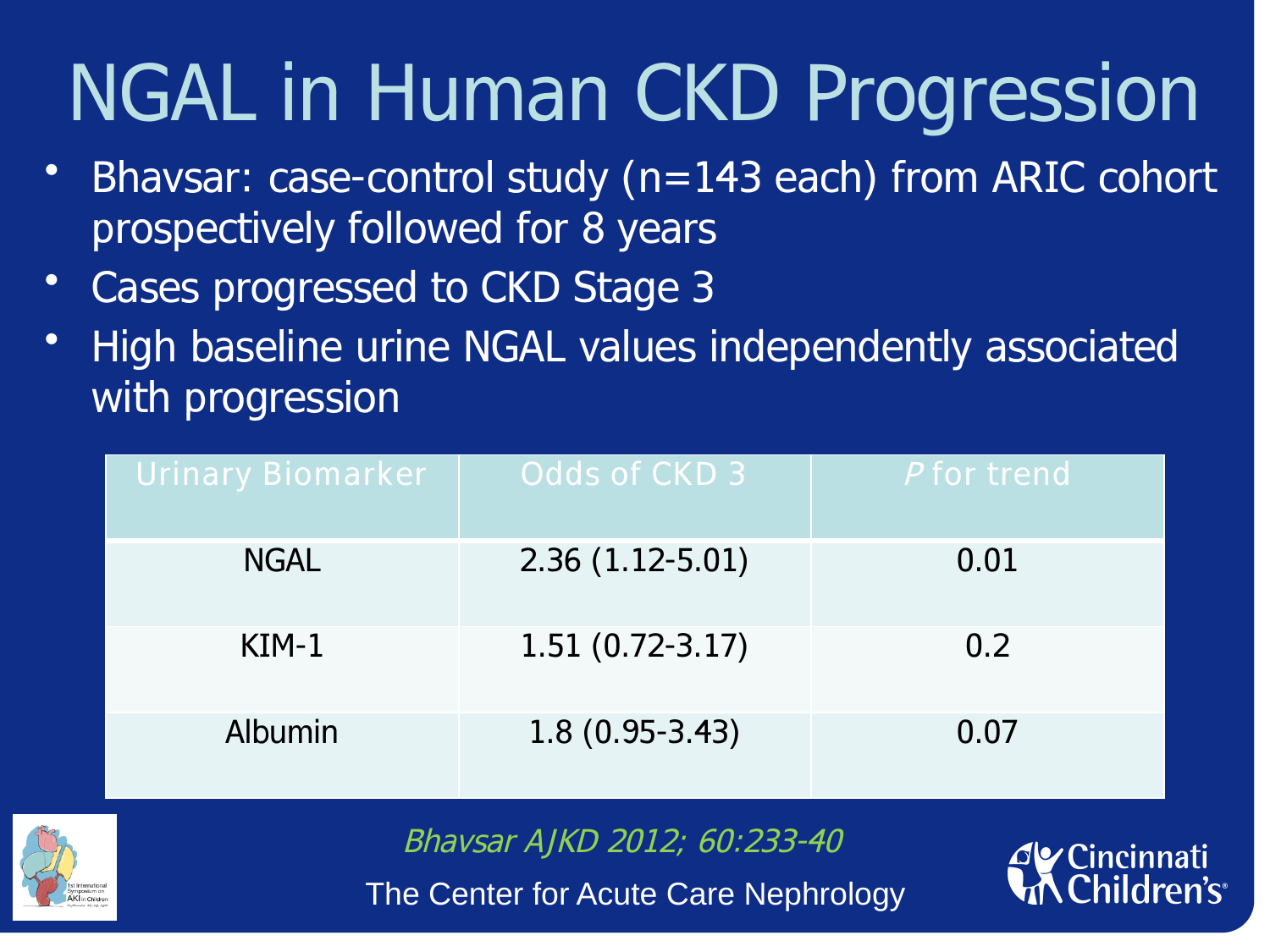

# NGAL in Human CKD Progression
Bhavsar: case-control study (n=143 each) from ARIC cohort prospectively followed for 8 years
Cases progressed to CKD Stage 3
High baseline urine NGAL values independently associated with progression
| Urinary Biomarker | Odds of CKD 3 | P for trend |
| --- | --- | --- |
| NGAL | 2.36 (1.12-5.01) | 0.01 |
| KIM-1 | 1.51 (0.72-3.17) | 0.2 |
| Albumin | 1.8 (0.95-3.43) | 0.07 |
Bhavsar AJKD 2012; 60:233-40